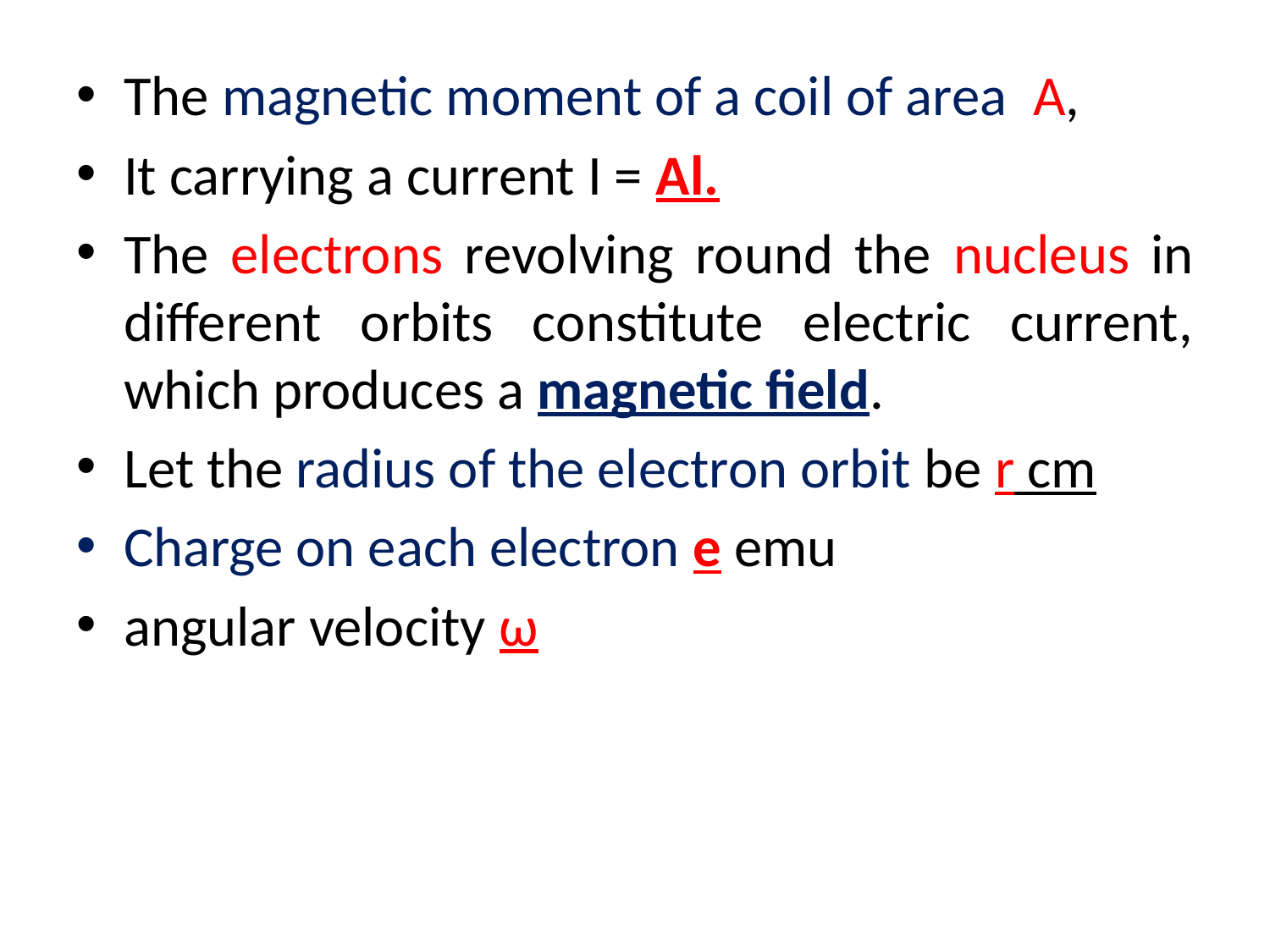

The magnetic moment of a coil of area  A,
It carrying a current I = Al.
The electrons revolving round the nucleus in different orbits constitute electric current, which produces a magnetic field.
Let the radius of the electron orbit be r сm
Charge on each electron e emu
angular velocity ω